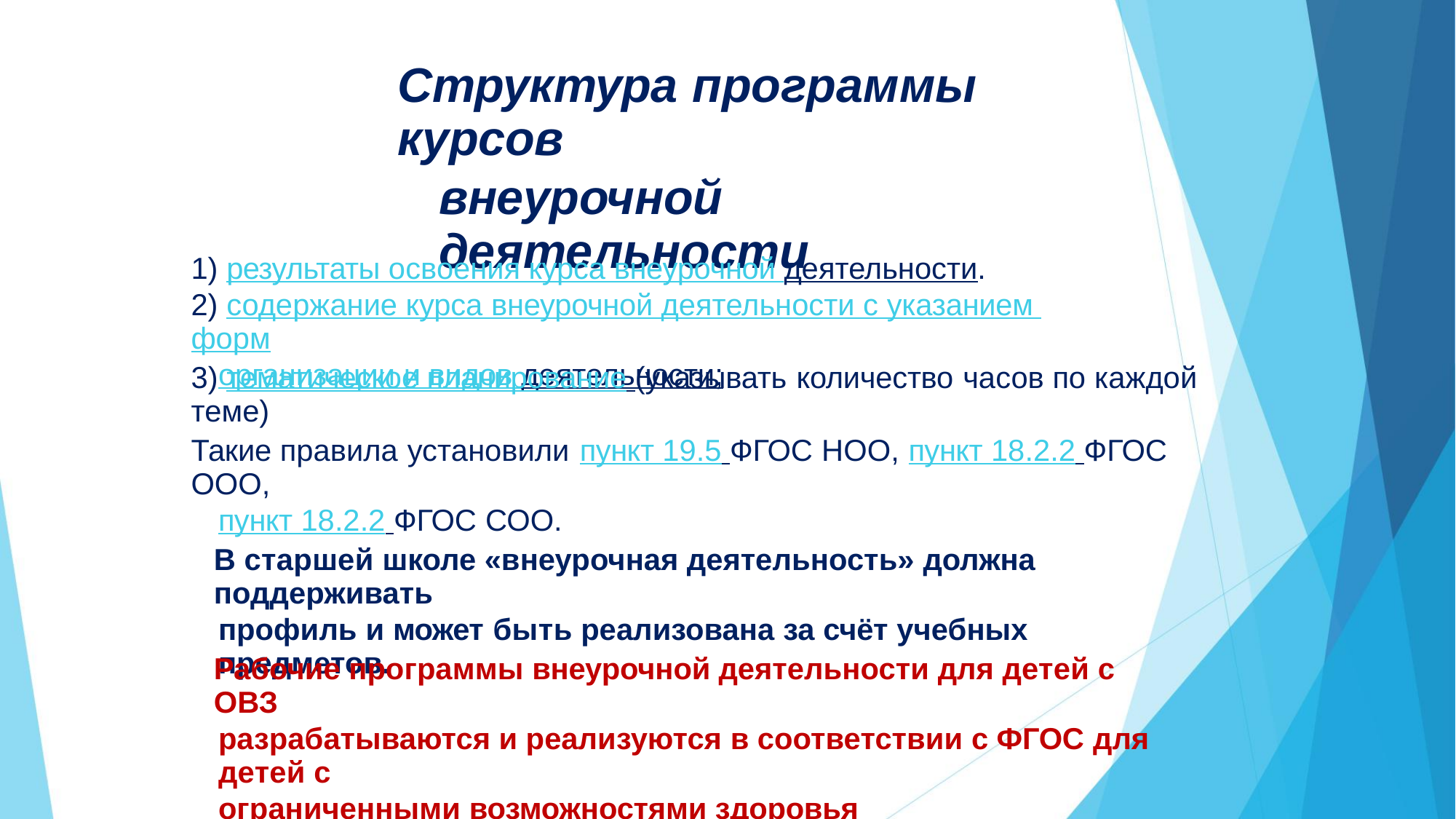

Структура программы курсов
внеурочной деятельности
1) результаты освоения курса внеурочной деятельности.
2) содержание курса внеурочной деятельности с указанием форм
организации и видов деятельности;
3) тематическое планирование (указывать количество часов по каждой теме)
Такие правила установили пункт 19.5 ФГОС НОО, пункт 18.2.2 ФГОС ООО,
пункт 18.2.2 ФГОС СОО.
В старшей школе «внеурочная деятельность» должна поддерживать
профиль и может быть реализована за счёт учебных предметов.
Рабочие программы внеурочной деятельности для детей с ОВЗ
разрабатываются и реализуются в соответствии с ФГОС для детей с
ограниченными возможностями здоровья